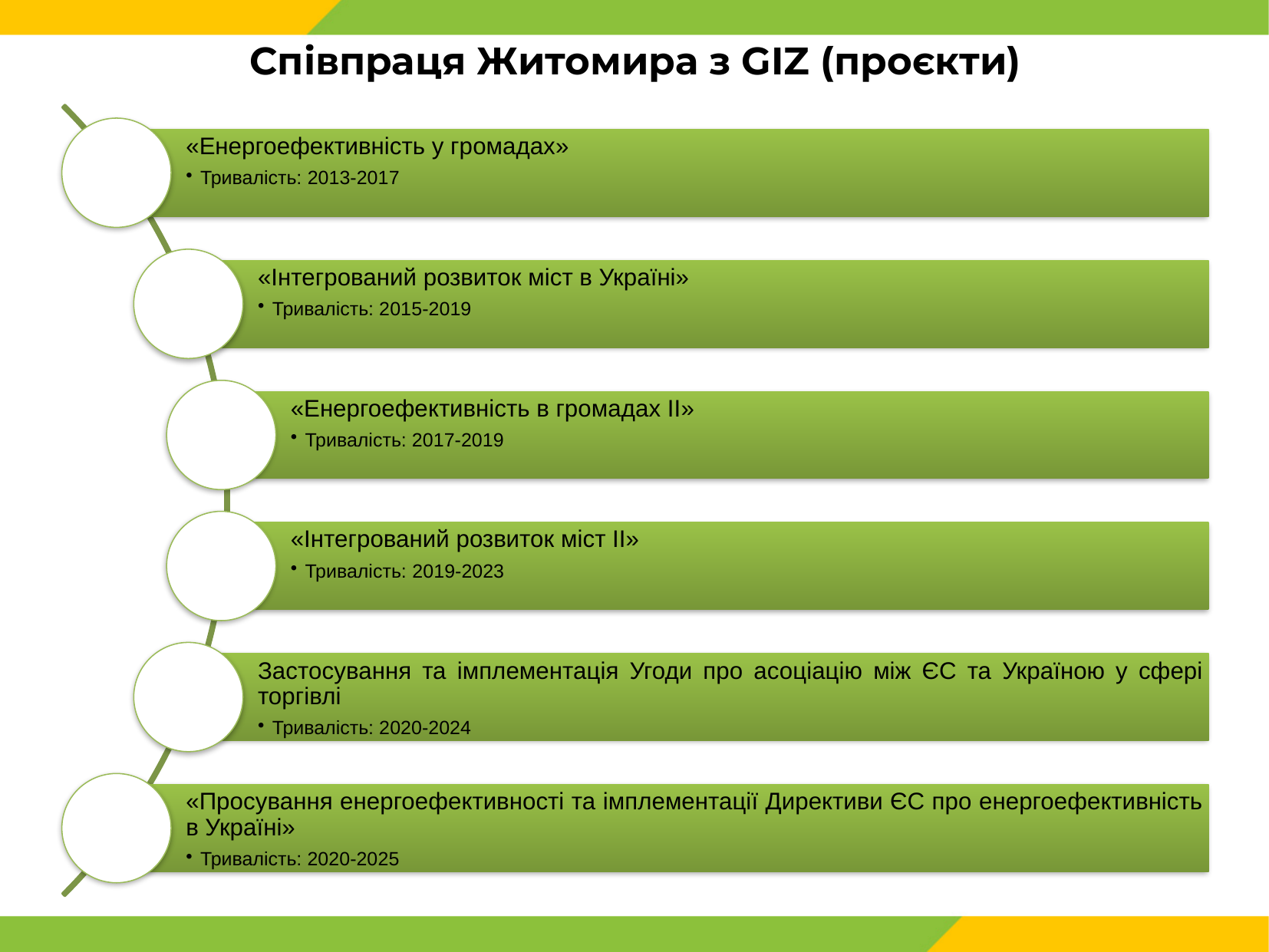

Співпраця Житомира з GIZ (проєкти)
«Енергоефективність у громадах»
Тривалість: 2013-2017
«Інтегрований розвиток міст в Україні»
Тривалість: 2015-2019
«Енергоефективність в громадах ІІ»
Тривалість: 2017-2019
«Інтегрований розвиток міст ІІ»
Тривалість: 2019-2023
Застосування та імплементація Угоди про асоціацію між ЄС та Україною у сфері торгівлі
Тривалість: 2020-2024
«Просування енергоефективності та імплементації Директиви ЄС про енергоефективність в Україні»
Тривалість: 2020-2025